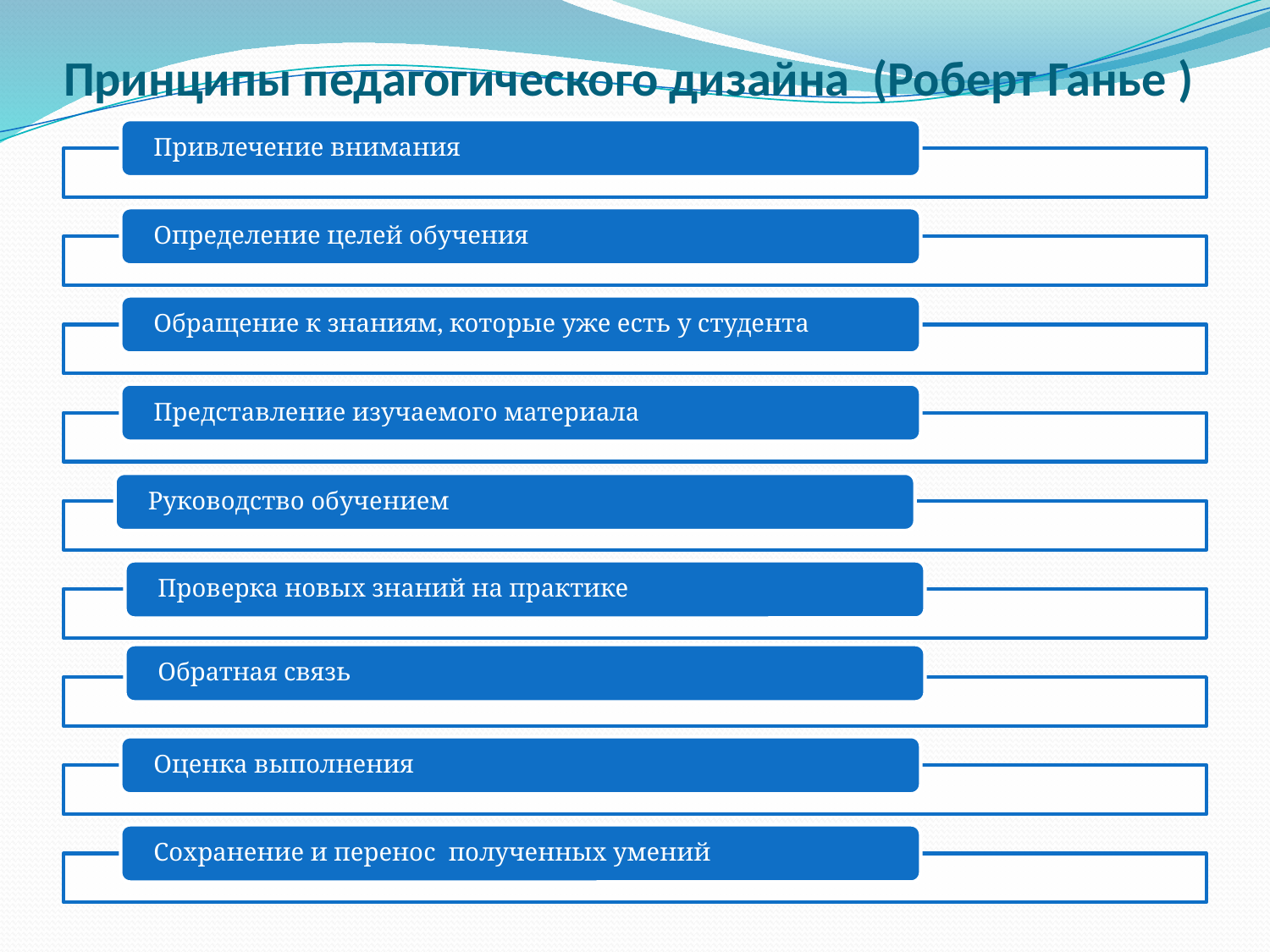

# Принципы педагогического дизайна  (Роберт Ганье )
Привлечение внимания
Определение целей обучения
Обращение к знаниям, которые уже есть у студента
Представление изучаемого материала
Руководство обучением
Проверка новых знаний на практике
Обратная связь
Оценка выполнения
Сохранение и перенос  полученных умений